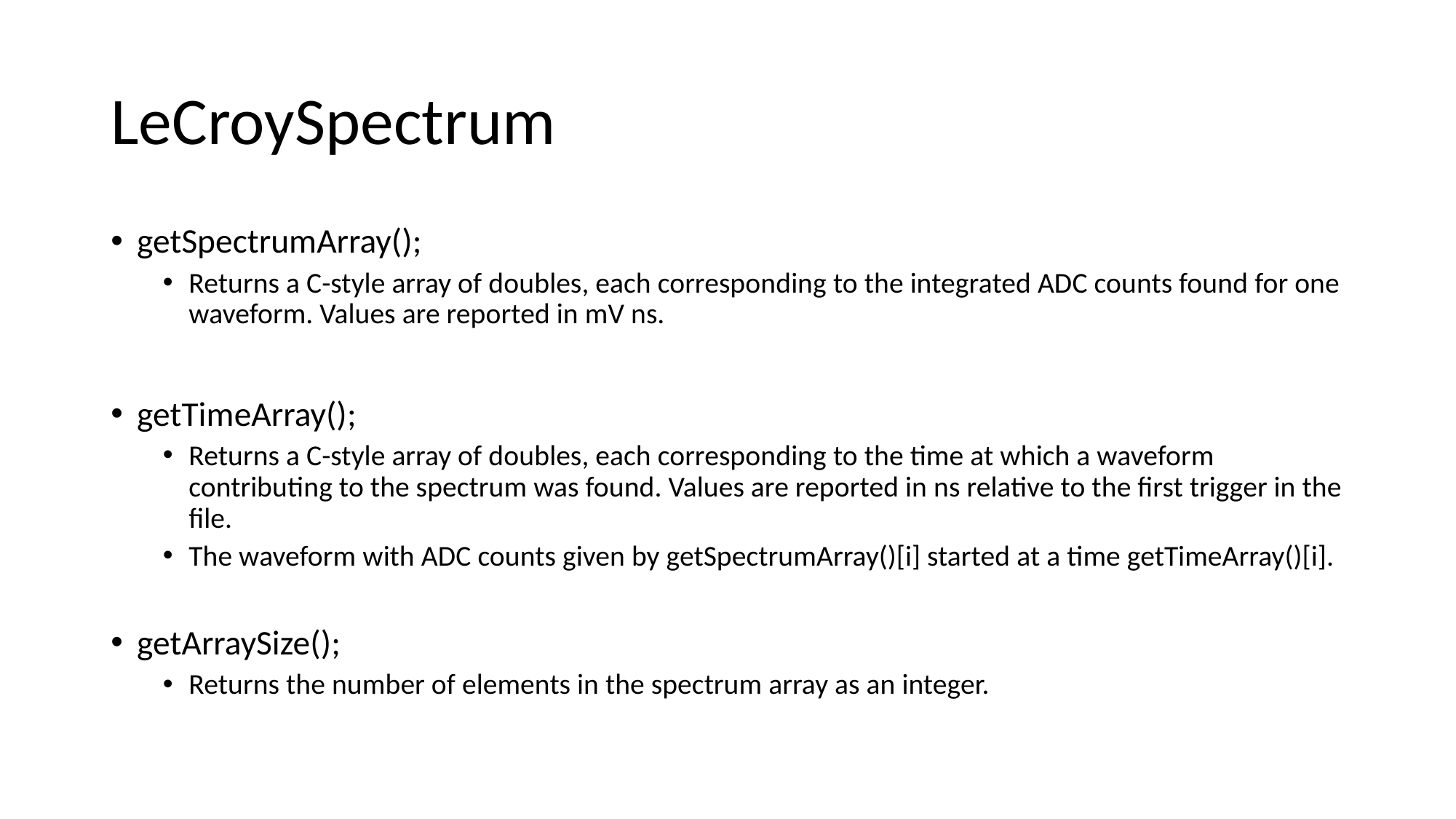

# LeCroySpectrum
getSpectrumArray();
Returns a C-style array of doubles, each corresponding to the integrated ADC counts found for one waveform. Values are reported in mV ns.

getTimeArray();
Returns a C-style array of doubles, each corresponding to the time at which a waveform contributing to the spectrum was found. Values are reported in ns relative to the first trigger in the file.
The waveform with ADC counts given by getSpectrumArray()[i] started at a time getTimeArray()[i].

getArraySize();
Returns the number of elements in the spectrum array as an integer.